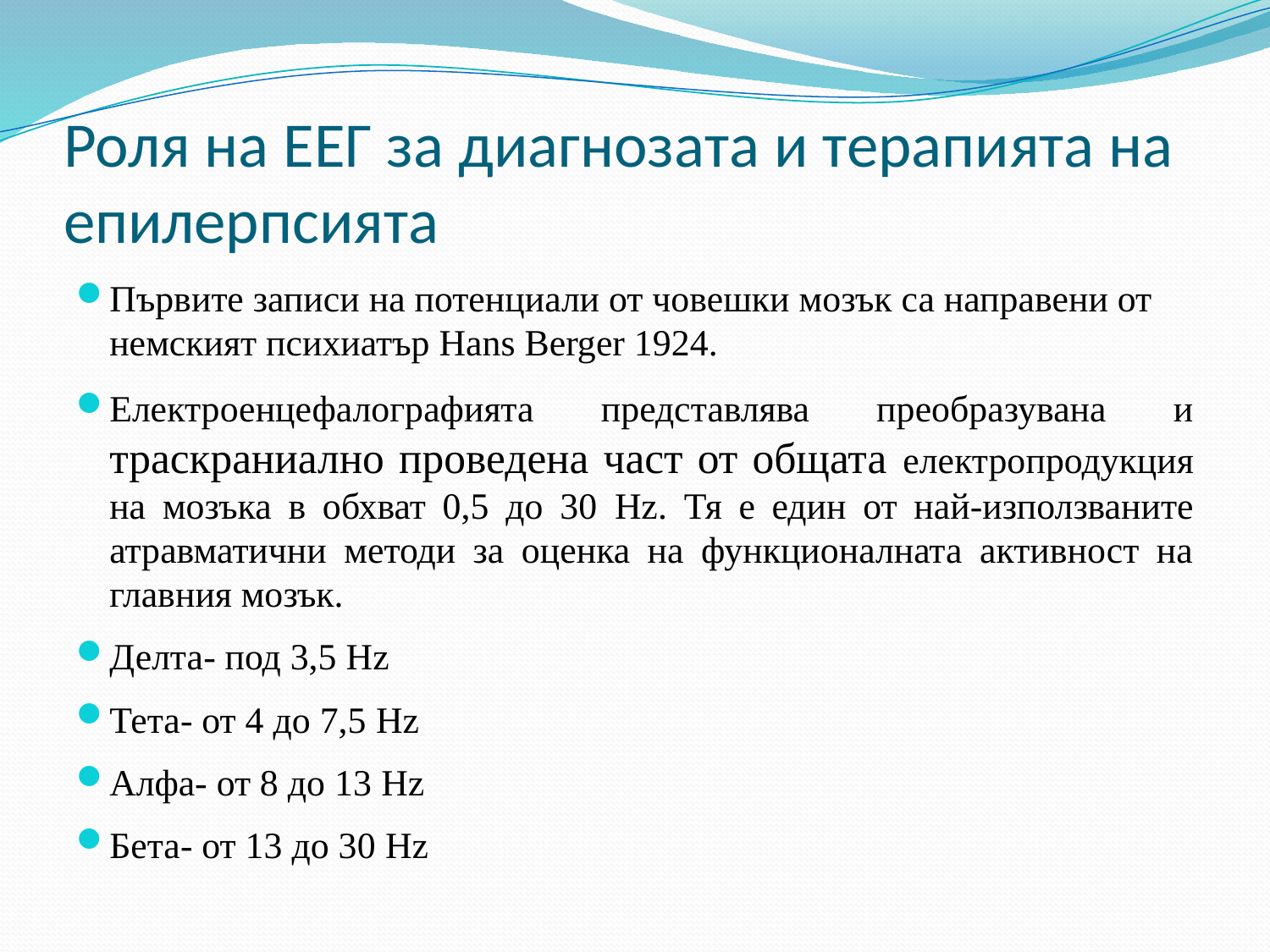

# Роля на ЕЕГ за диагнозата и терапията на епилерпсията
Първите записи на потенциали от човешки мозък са направени от немският психиатър Hans Berger 1924.
Електроенцефалографията представлява преобразувана и траскраниално проведена част от общата електропродукция на мозъка в обхват 0,5 до 30 Hz. Тя е един от най-използваните атравматични методи за оценка на функционалната активност на главния мозък.
Делта- под 3,5 Hz
Тета- от 4 до 7,5 Hz
Алфа- от 8 до 13 Hz
Бета- от 13 до 30 Hz